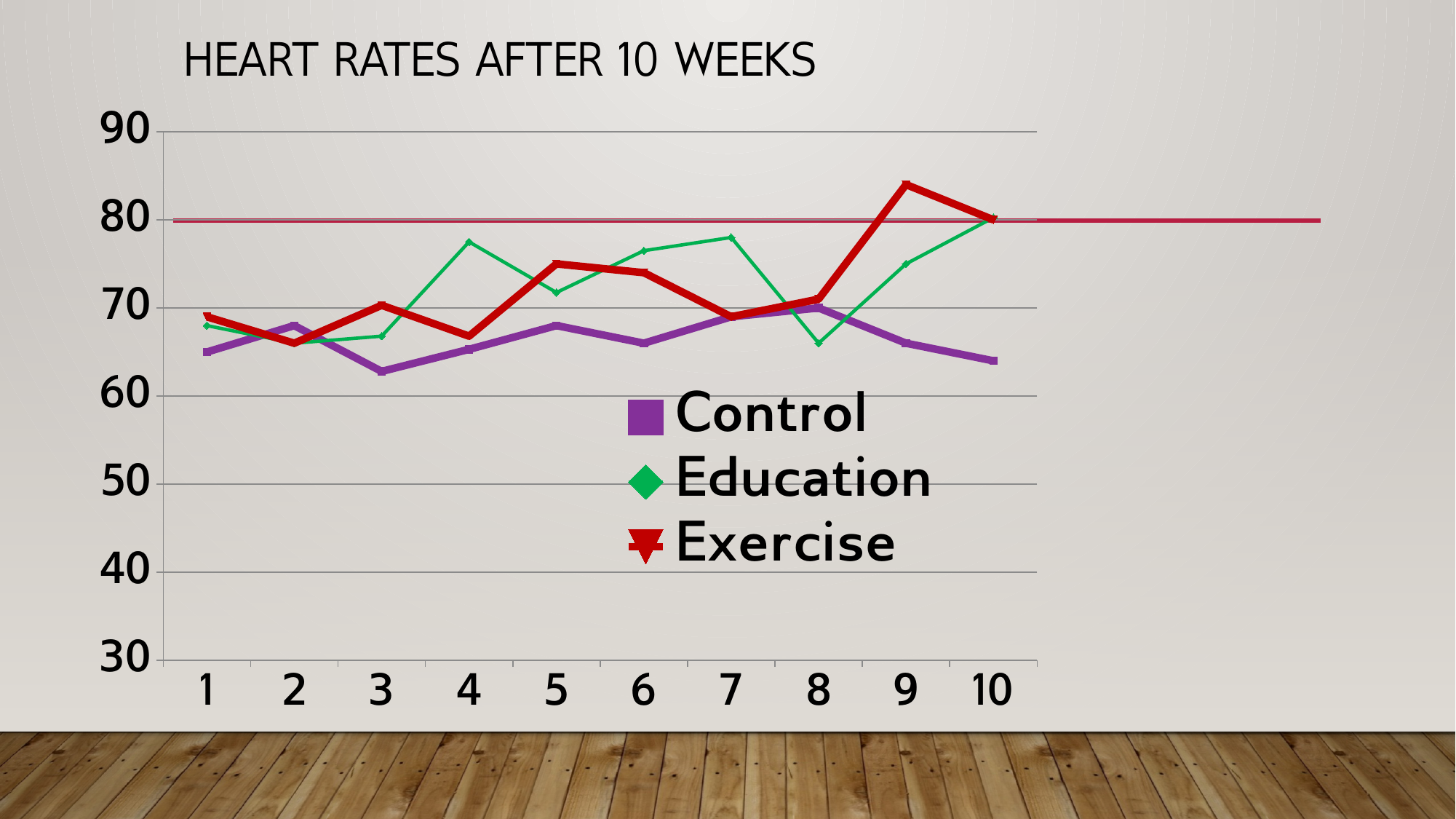

# Heart Rates after 10 weeks

### Chart

| Category | Control | Education | Exercise |
|---|---|---|---|
| 1 | 65.0 | 68.0 | 69.0 |
| 2 | 68.0 | 66.0 | 66.0 |
| 3 | 62.8 | 66.8 | 70.3 |
| 4 | 65.3 | 77.5 | 66.8 |
| 5 | 68.0 | 71.75 | 75.0 |
| 6 | 66.0 | 76.5 | 74.0 |
| 7 | 69.0 | 78.0 | 69.0 |
| 8 | 70.0 | 66.0 | 71.0 |
| 9 | 66.0 | 75.0 | 84.0 |
| 10 | 64.0 | 80.25 | 80.0 |